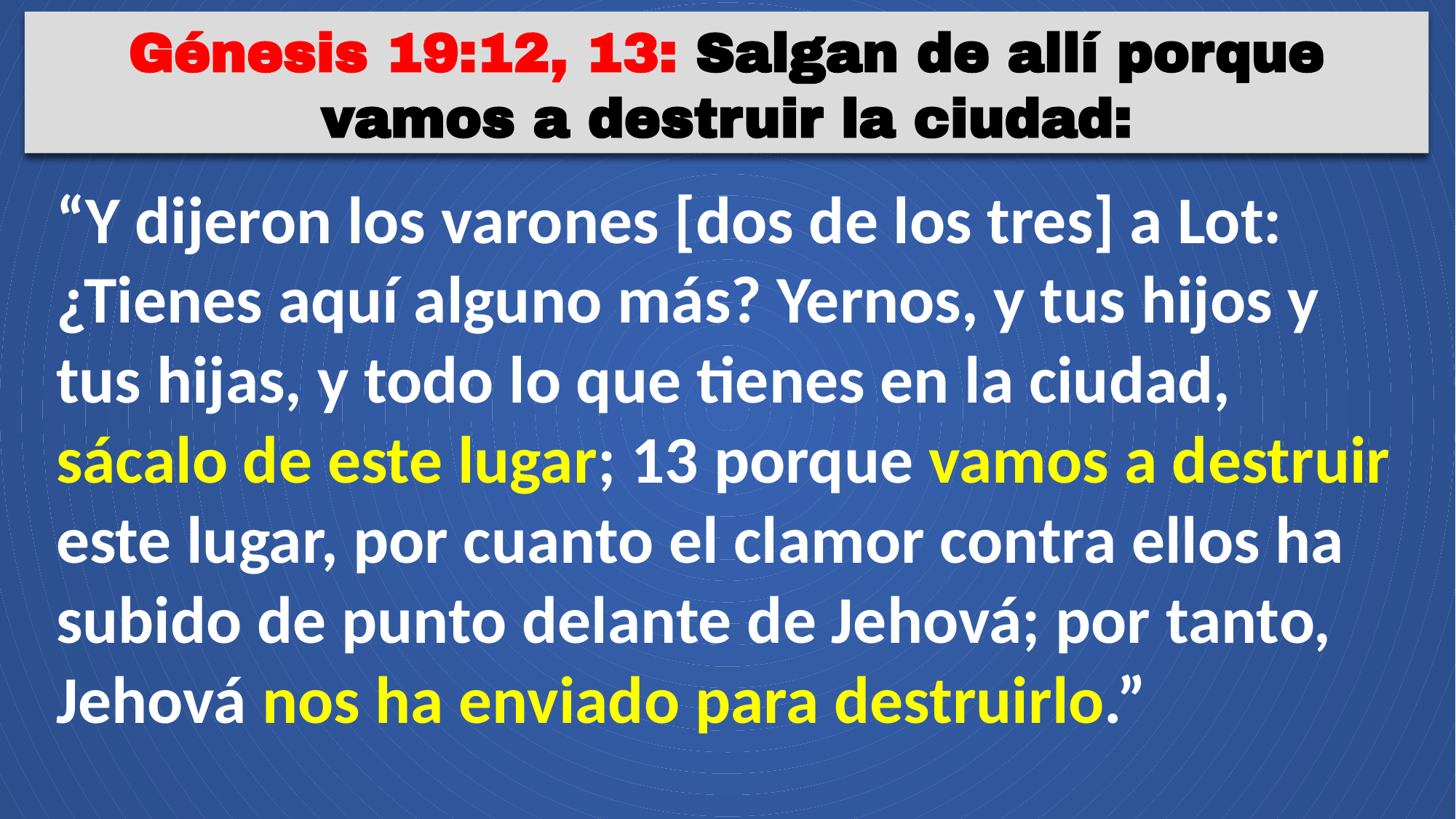

Génesis 19:12, 13: Salgan de allí porque vamos a destruir la ciudad:
“Y dijeron los varones [dos de los tres] a Lot: ¿Tienes aquí alguno más? Yernos, y tus hijos y tus hijas, y todo lo que tienes en la ciudad, sácalo de este lugar; 13 porque vamos a destruir este lugar, por cuanto el clamor contra ellos ha subido de punto delante de Jehová; por tanto, Jehová nos ha enviado para destruirlo.”